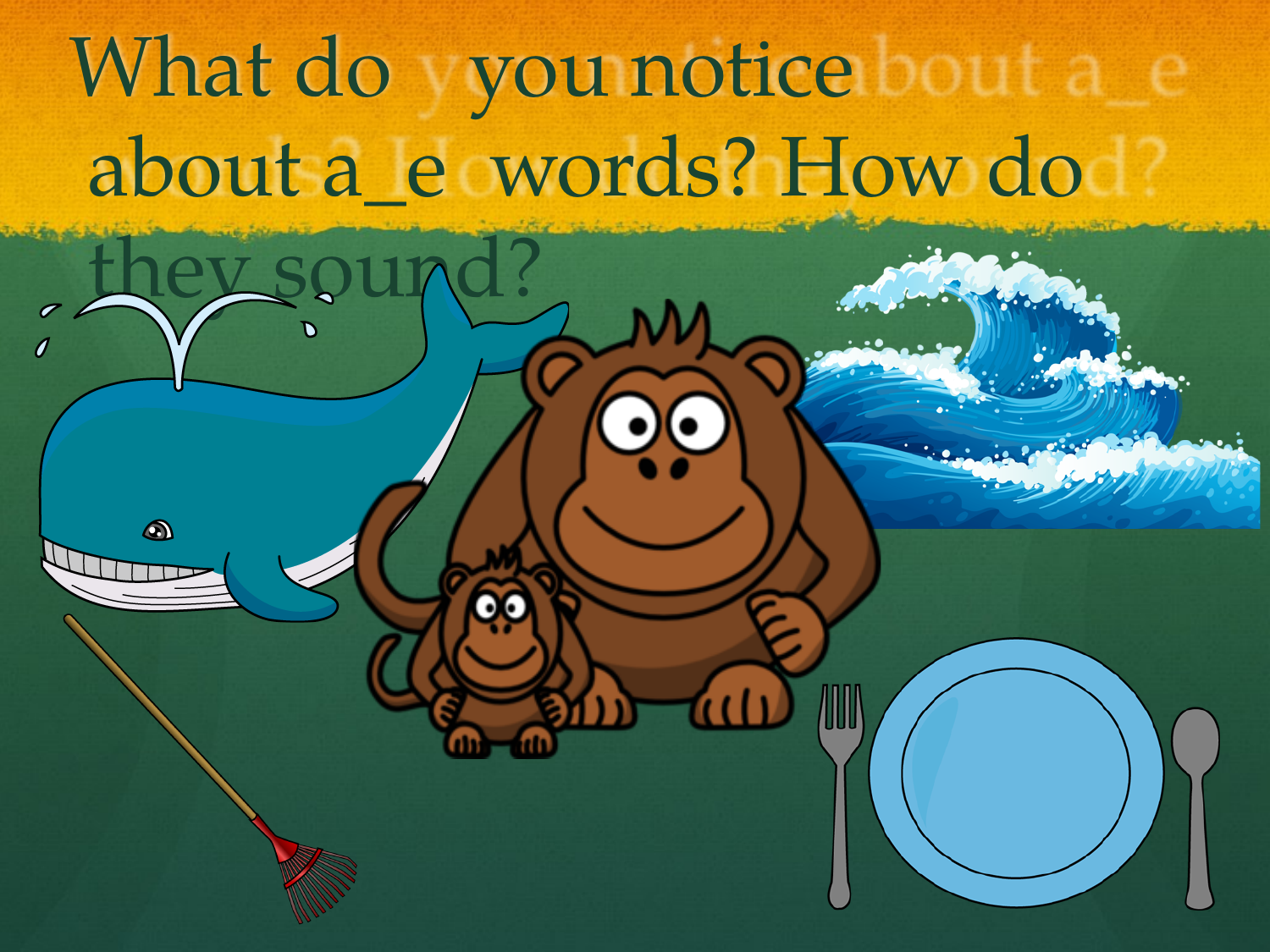

# What do	you notice	about a_e  words? How do	they sound?